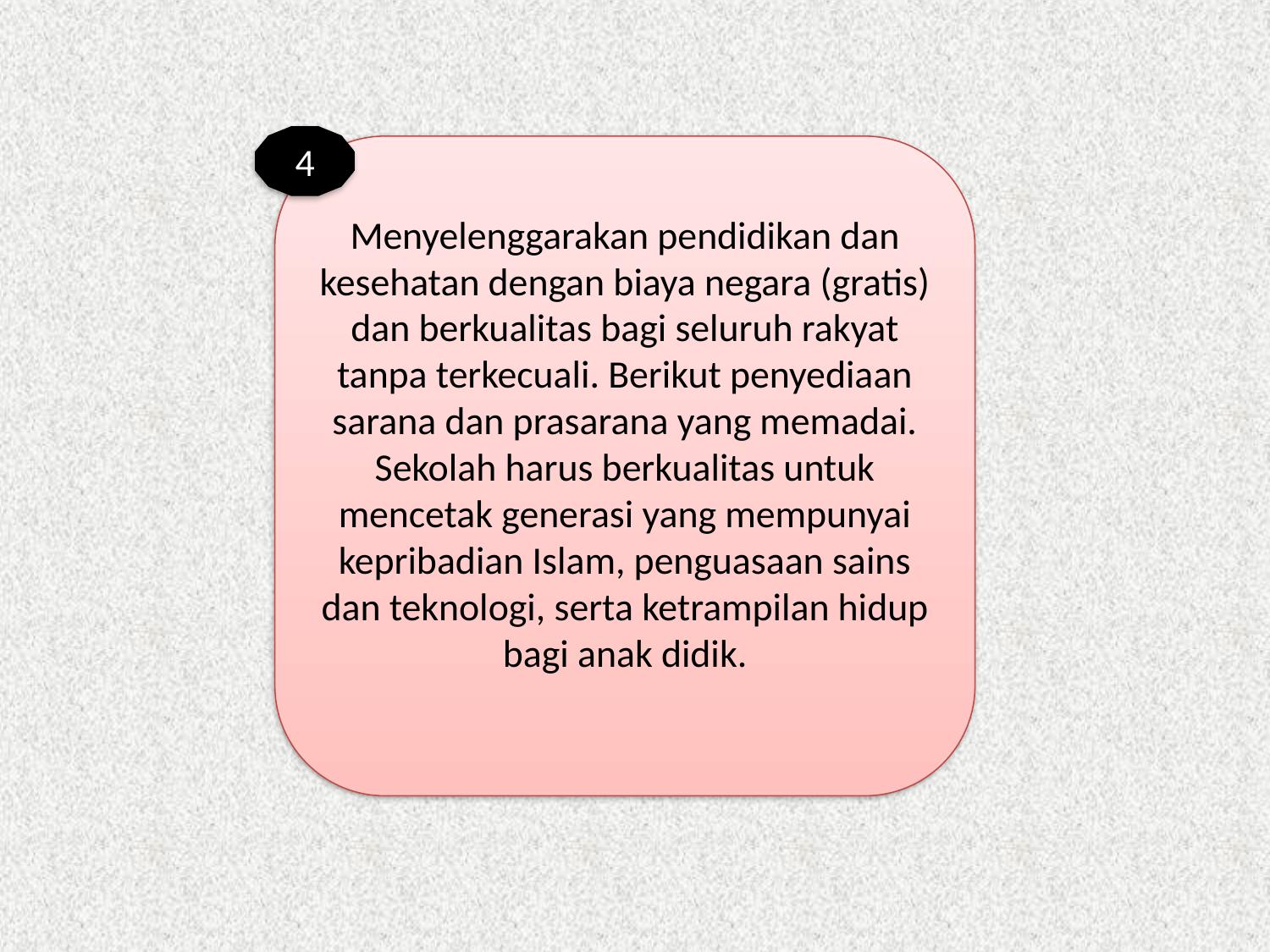

4
Menyelenggarakan pendidikan dan kesehatan dengan biaya negara (gratis) dan berkualitas bagi seluruh rakyat tanpa terkecuali. Berikut penyediaan sarana dan prasarana yang memadai. Sekolah harus berkualitas untuk mencetak generasi yang mempunyai kepribadian Islam, penguasaan sains dan teknologi, serta ketrampilan hidup bagi anak didik.